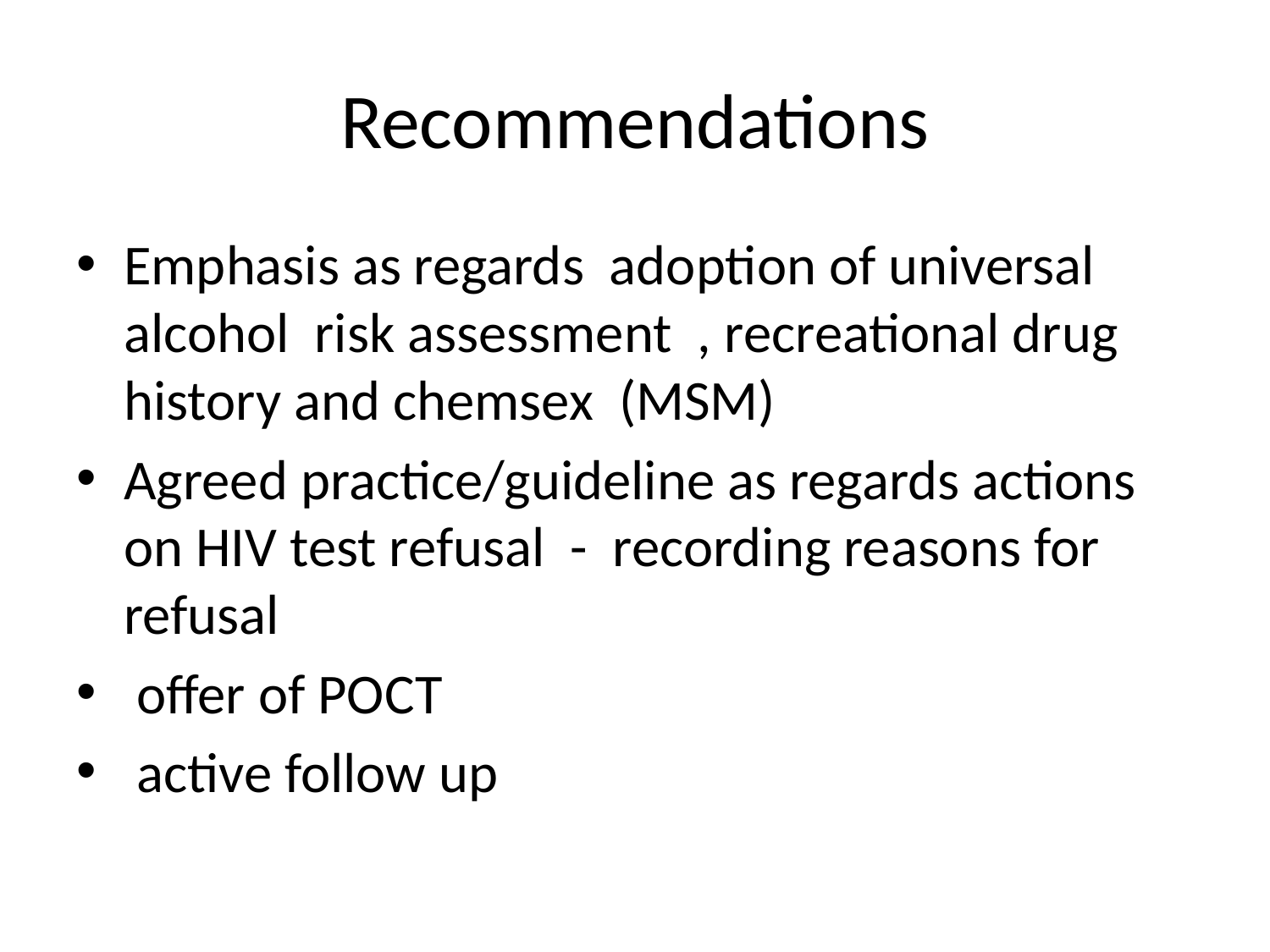

# Recommendations
Emphasis as regards  adoption of universal  alcohol  risk assessment  , recreational drug history and chemsex  (MSM)
Agreed practice/guideline as regards actions  on HIV test refusal  -  recording reasons for refusal
 offer of POCT
 active follow up